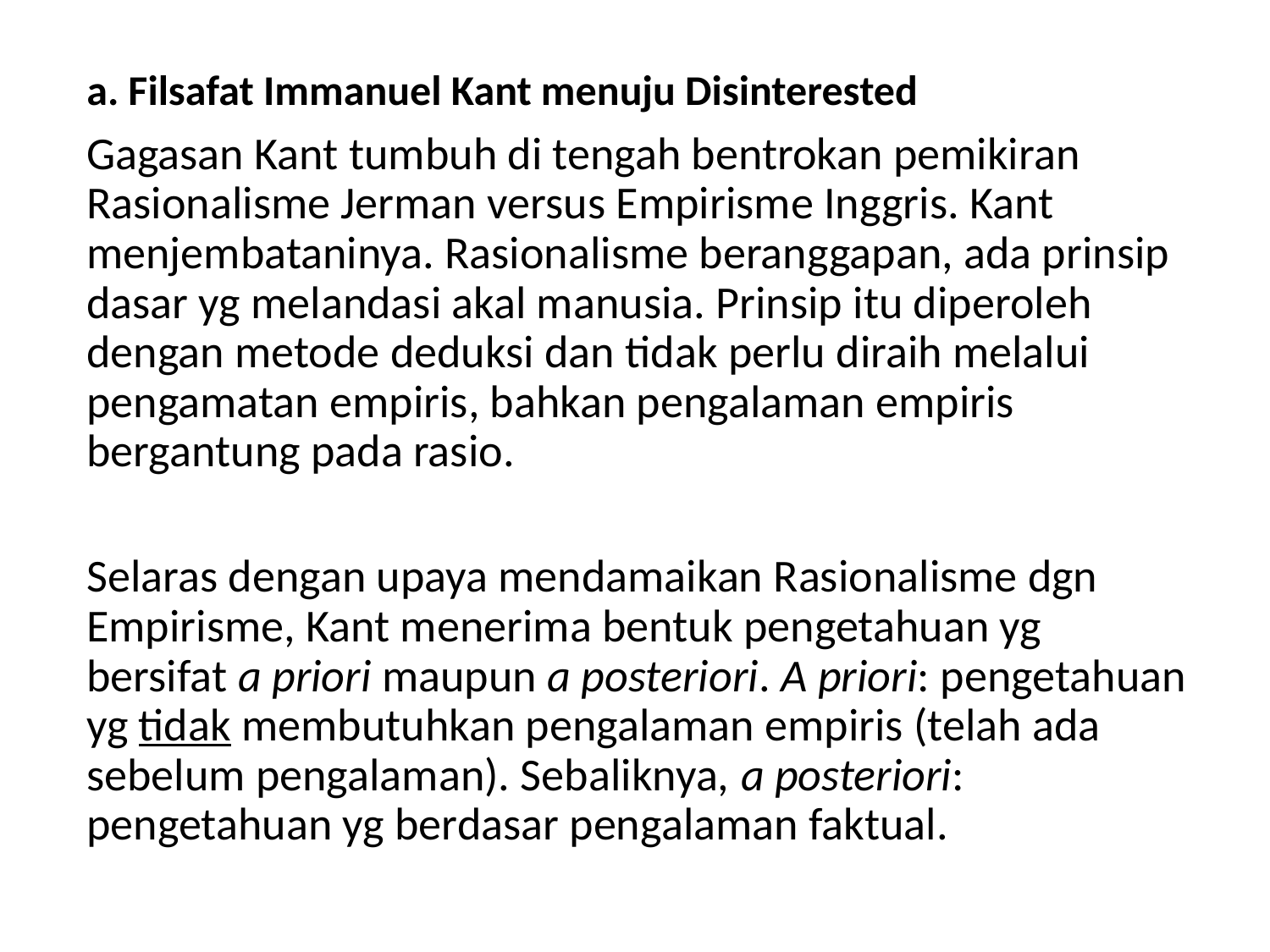

# a. Filsafat Immanuel Kant menuju Disinterested
Gagasan Kant tumbuh di tengah bentrokan pemikiran Rasionalisme Jerman versus Empirisme Inggris. Kant menjembataninya. Rasionalisme beranggapan, ada prinsip dasar yg melandasi akal manusia. Prinsip itu diperoleh dengan metode deduksi dan tidak perlu diraih melalui pengamatan empiris, bahkan pengalaman empiris bergantung pada rasio.

Selaras dengan upaya mendamaikan Rasionalisme dgn Empirisme, Kant menerima bentuk pengetahuan yg bersifat a priori maupun a posteriori. A priori: pengetahuan yg tidak membutuhkan pengalaman empiris (telah ada sebelum pengalaman). Sebaliknya, a posteriori: pengetahuan yg berdasar pengalaman faktual.